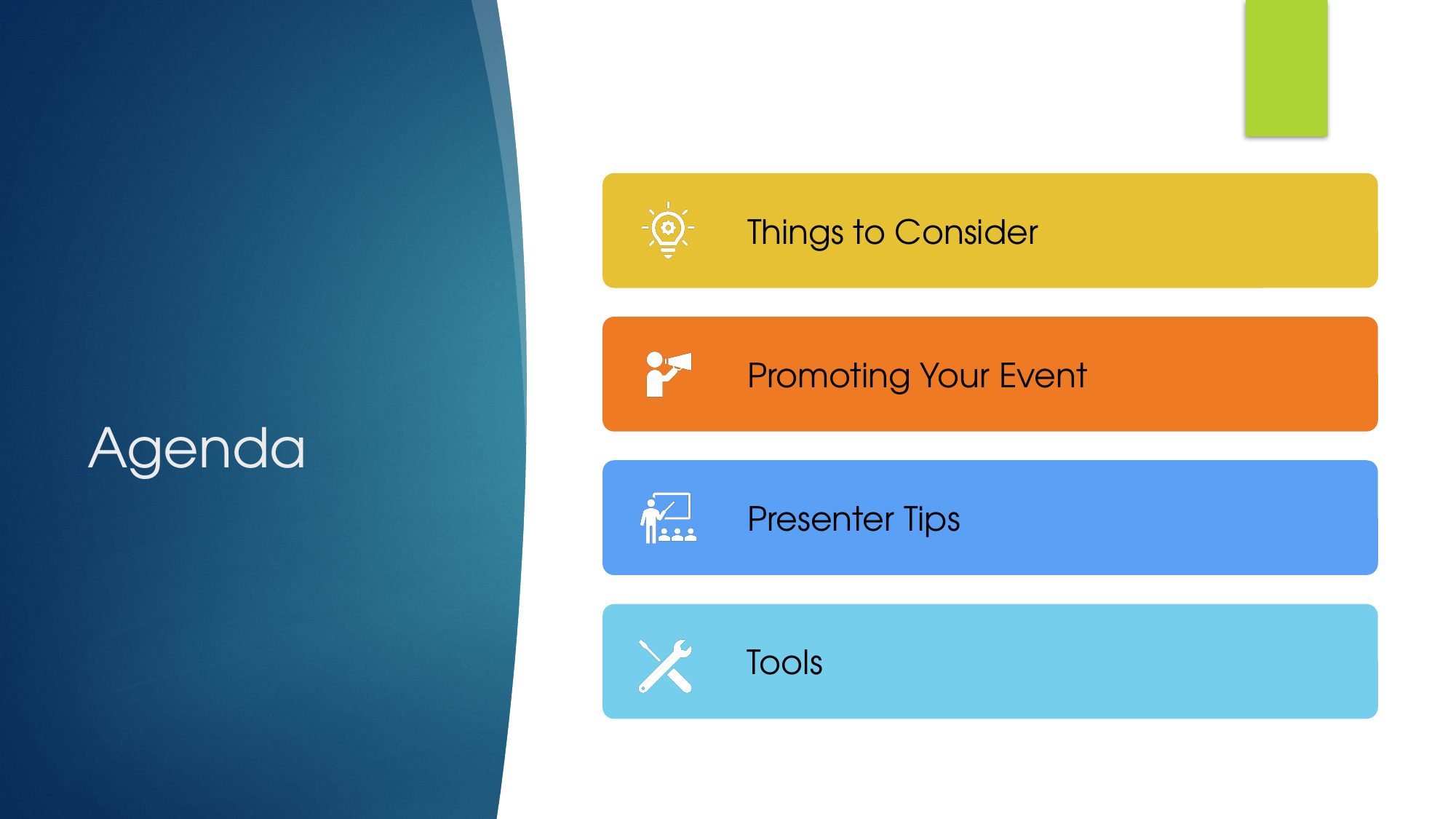

# Agenda
Things to Consider
Promoting Your Event
Presenter Tips
Tools